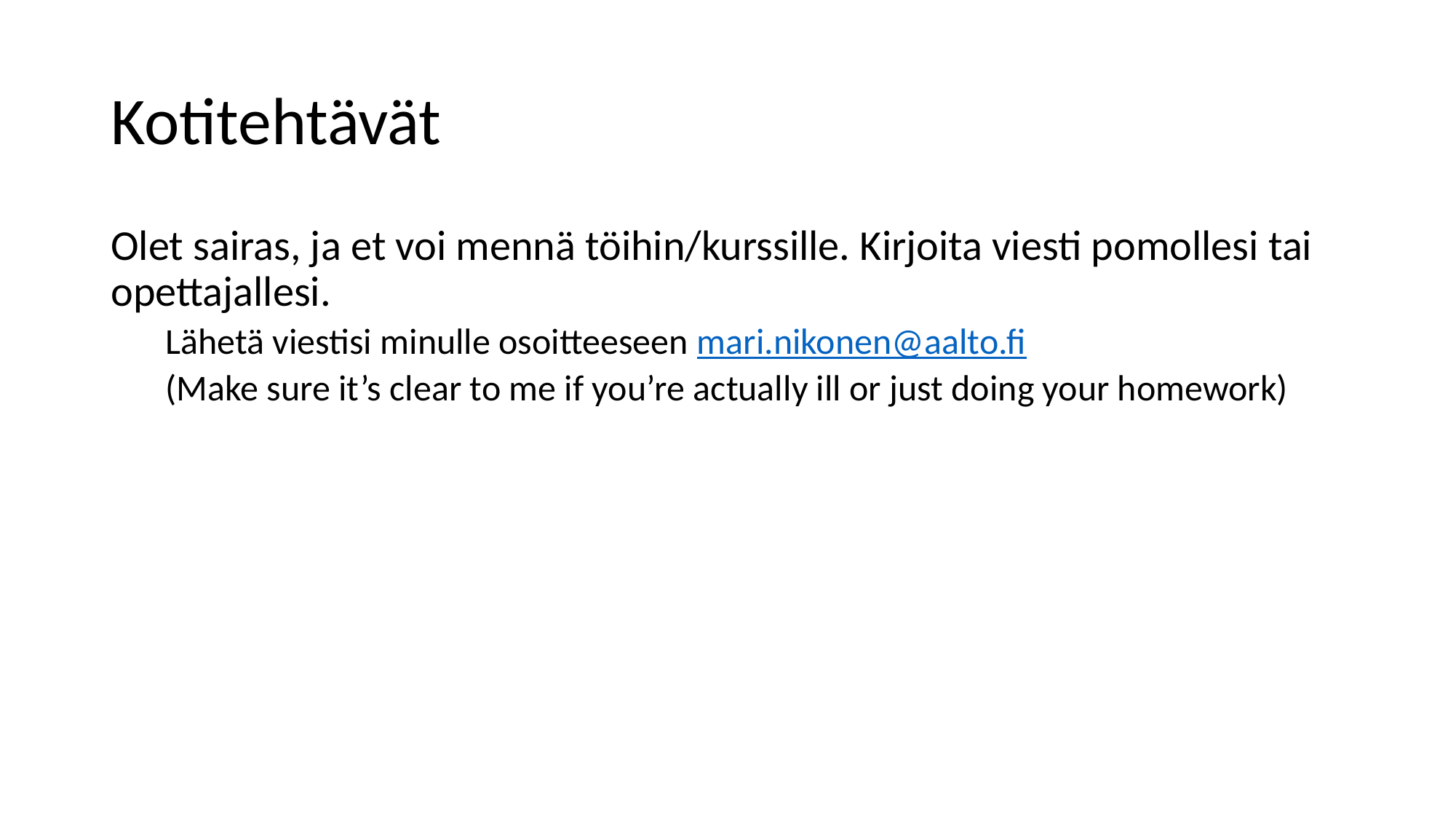

# Kotitehtävät
Olet sairas, ja et voi mennä töihin/kurssille. Kirjoita viesti pomollesi tai opettajallesi.
Lähetä viestisi minulle osoitteeseen mari.nikonen@aalto.fi
(Make sure it’s clear to me if you’re actually ill or just doing your homework)